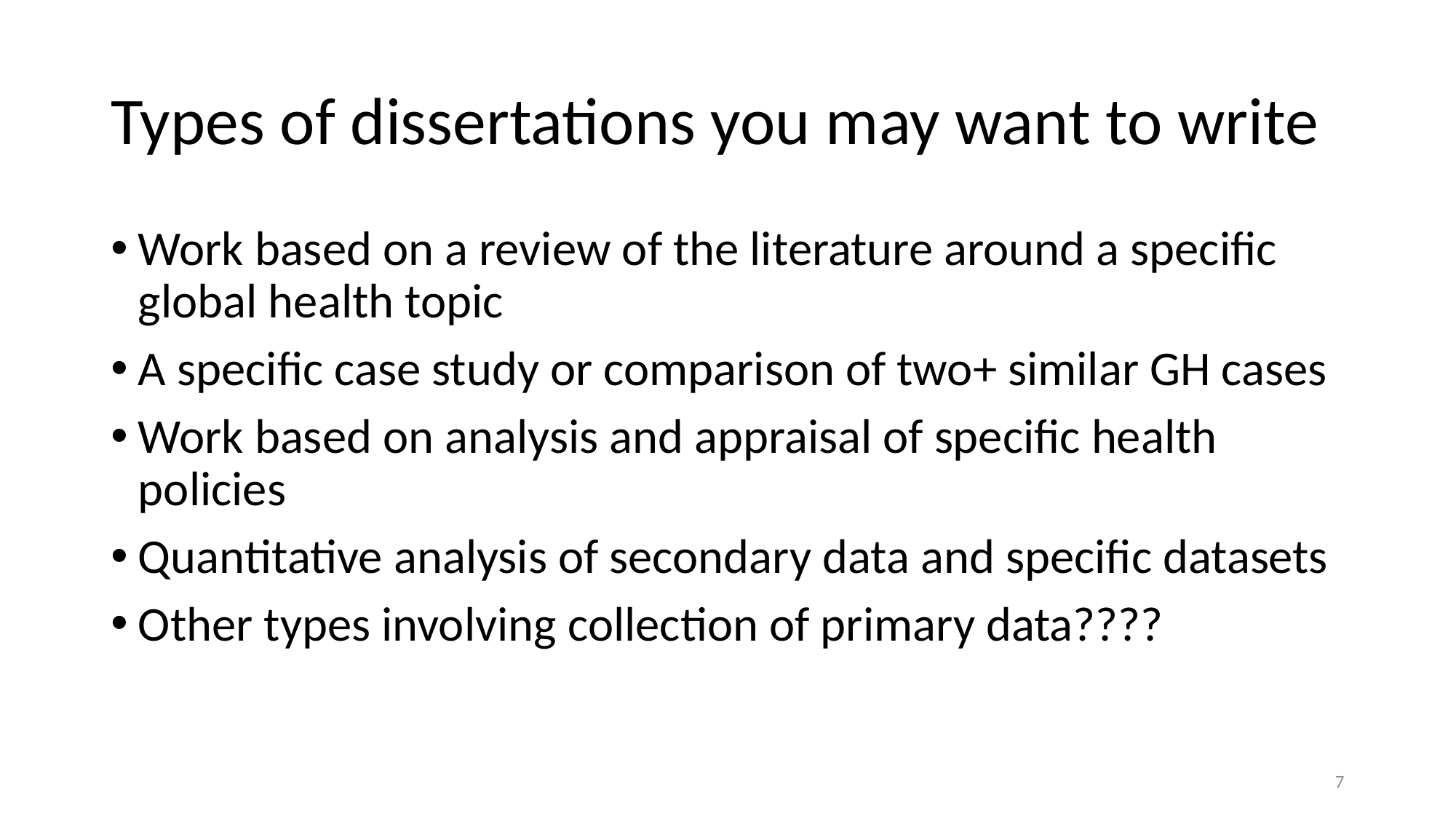

# Types of dissertations you may want to write
Work based on a review of the literature around a specific global health topic
A specific case study or comparison of two+ similar GH cases
Work based on analysis and appraisal of specific health policies
Quantitative analysis of secondary data and specific datasets
Other types involving collection of primary data????
7